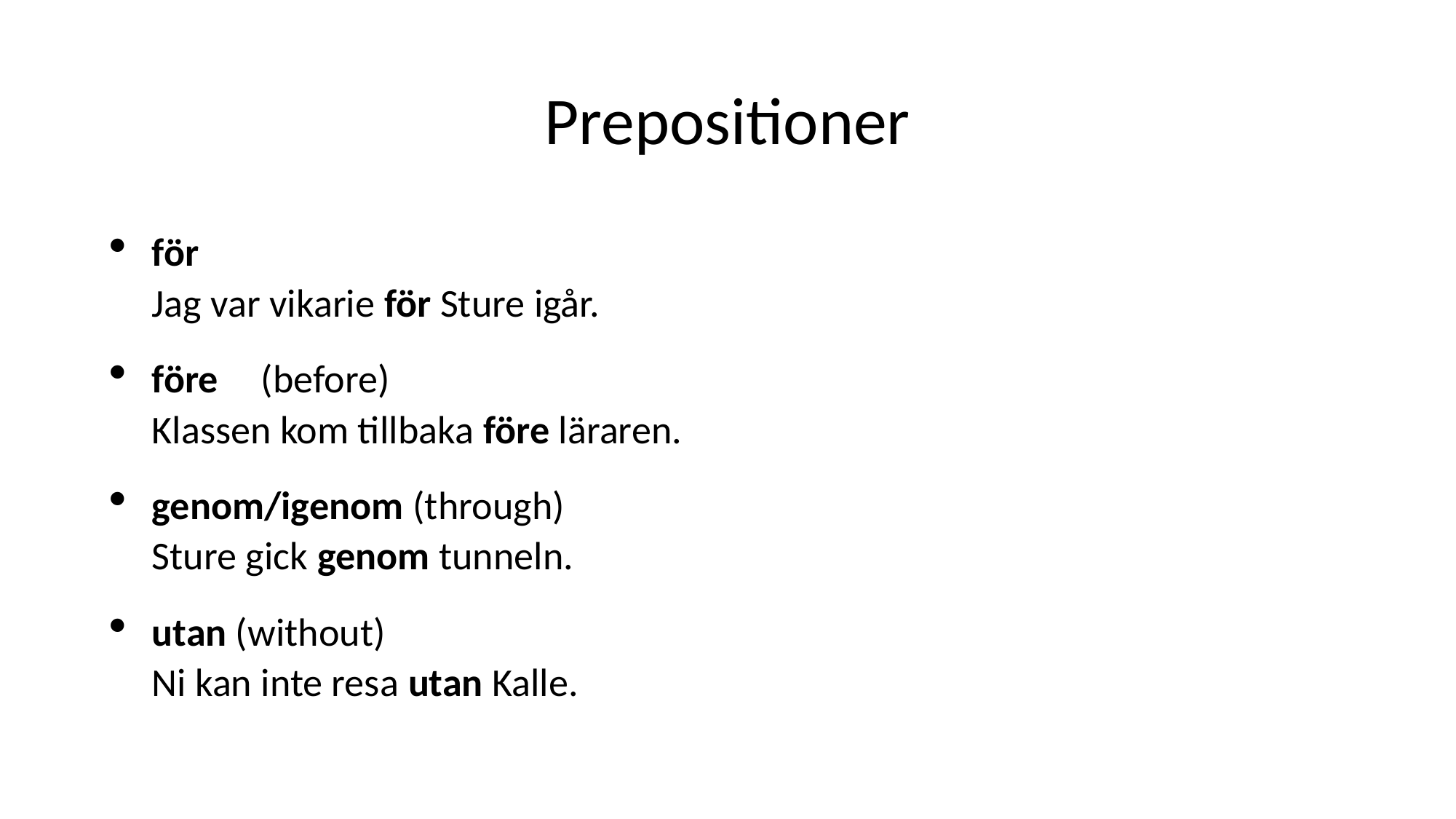

# Prepositioner
för
Jag var vikarie för Sture igår.
före	(before)
Klassen kom tillbaka före läraren.
genom/igenom (through)
Sture gick genom tunneln.
utan (without)
Ni kan inte resa utan Kalle.